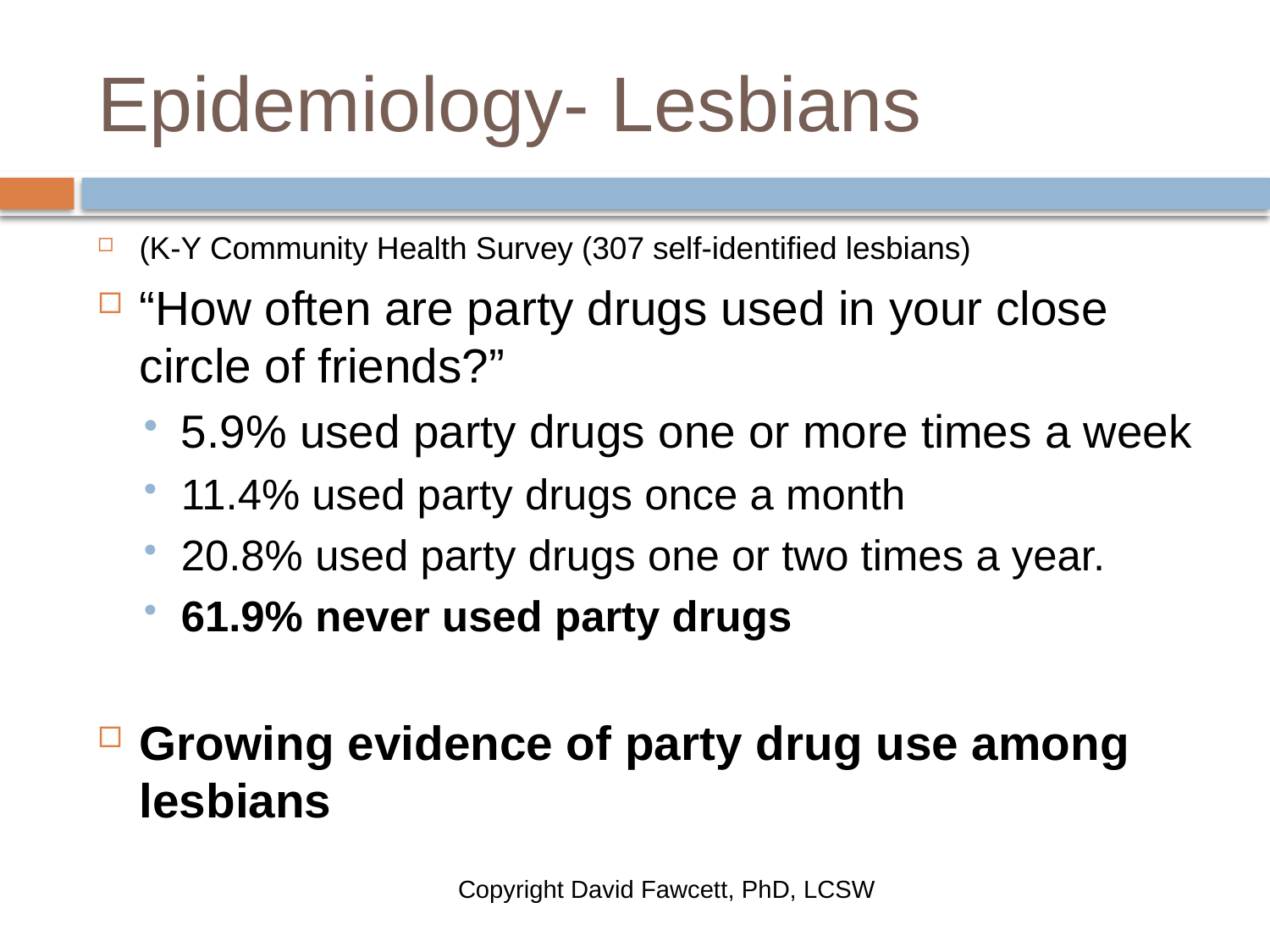

# Epidemiology- Lesbians
(K-Y Community Health Survey (307 self-identified lesbians)
“How often are party drugs used in your close circle of friends?”
5.9% used party drugs one or more times a week
11.4% used party drugs once a month
20.8% used party drugs one or two times a year.
61.9% never used party drugs

Growing evidence of party drug use among lesbians

Copyright David Fawcett, PhD, LCSW